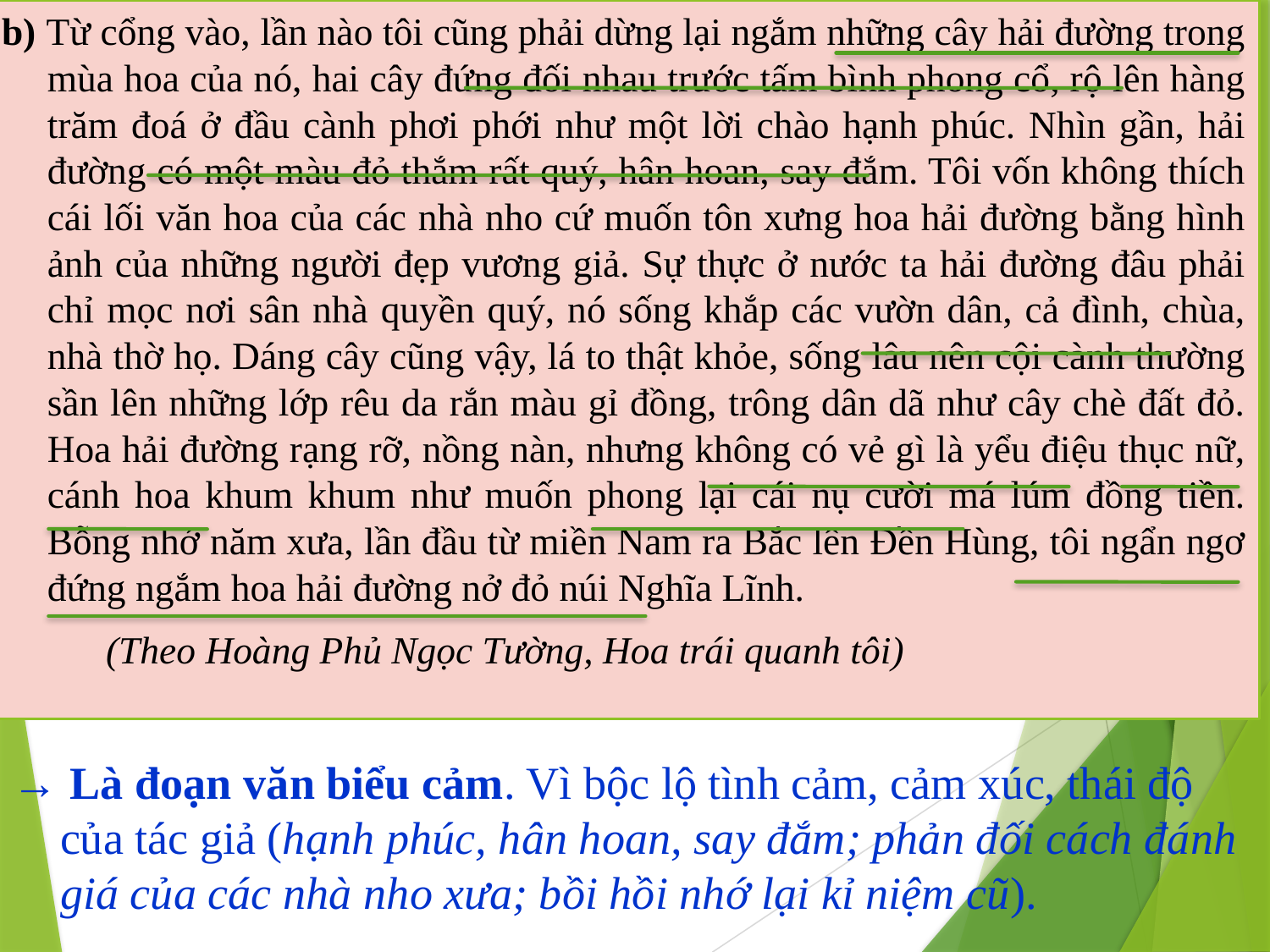

b) Từ cổng vào, lần nào tôi cũng phải dừng lại ngắm những cây hải đường trong mùa hoa của nó, hai cây đứng đối nhau trước tấm bình phong cổ, rộ lên hàng trăm đoá ở đầu cành phơi phới như một lời chào hạnh phúc. Nhìn gần, hải đường có một màu đỏ thắm rất quý, hân hoan, say đắm. Tôi vốn không thích cái lối văn hoa của các nhà nho cứ muốn tôn xưng hoa hải đường bằng hình ảnh của những người đẹp vương giả. Sự thực ở nước ta hải đường đâu phải chỉ mọc nơi sân nhà quyền quý, nó sống khắp các vườn dân, cả đình, chùa, nhà thờ họ. Dáng cây cũng vậy, lá to thật khỏe, sống lâu nên cội cành thường sần lên những lớp rêu da rắn màu gỉ đồng, trông dân dã như cây chè đất đỏ. Hoa hải đường rạng rỡ, nồng nàn, nhưng không có vẻ gì là yểu điệu thục nữ, cánh hoa khum khum như muốn phong lại cái nụ cười má lúm đồng tiền. Bỗng nhớ năm xưa, lần đầu từ miền Nam ra Bắc lên Đền Hùng, tôi ngẩn ngơ đứng ngắm hoa hải đường nở đỏ núi Nghĩa Lĩnh.
			      (Theo Hoàng Phủ Ngọc Tường, Hoa trái quanh tôi)
→ Là đoạn văn biểu cảm. Vì bộc lộ tình cảm, cảm xúc, thái độ của tác giả (hạnh phúc, hân hoan, say đắm; phản đối cách đánh giá của các nhà nho xưa; bồi hồi nhớ lại kỉ niệm cũ).